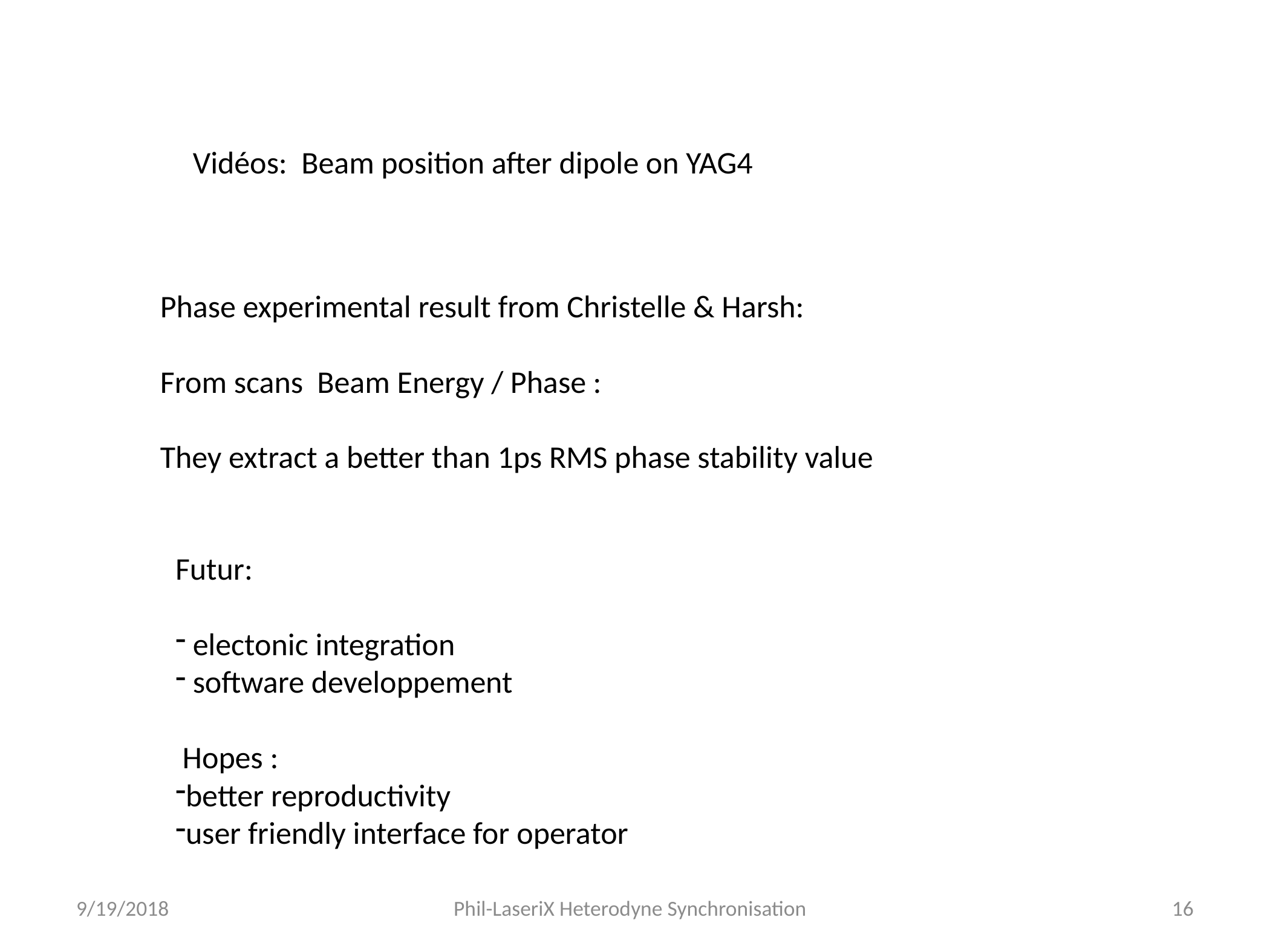

Vidéos:  Beam position after dipole on YAG4
Phase experimental result from Christelle & Harsh:

From scans  Beam Energy / Phase :

They extract a better than 1ps RMS phase stability value
Futur:

 electonic integration
 software developpement

 Hopes :
better reproductivity
user friendly interface for operator

9/19/2018
Phil-LaseriX Heterodyne Synchronisation
16